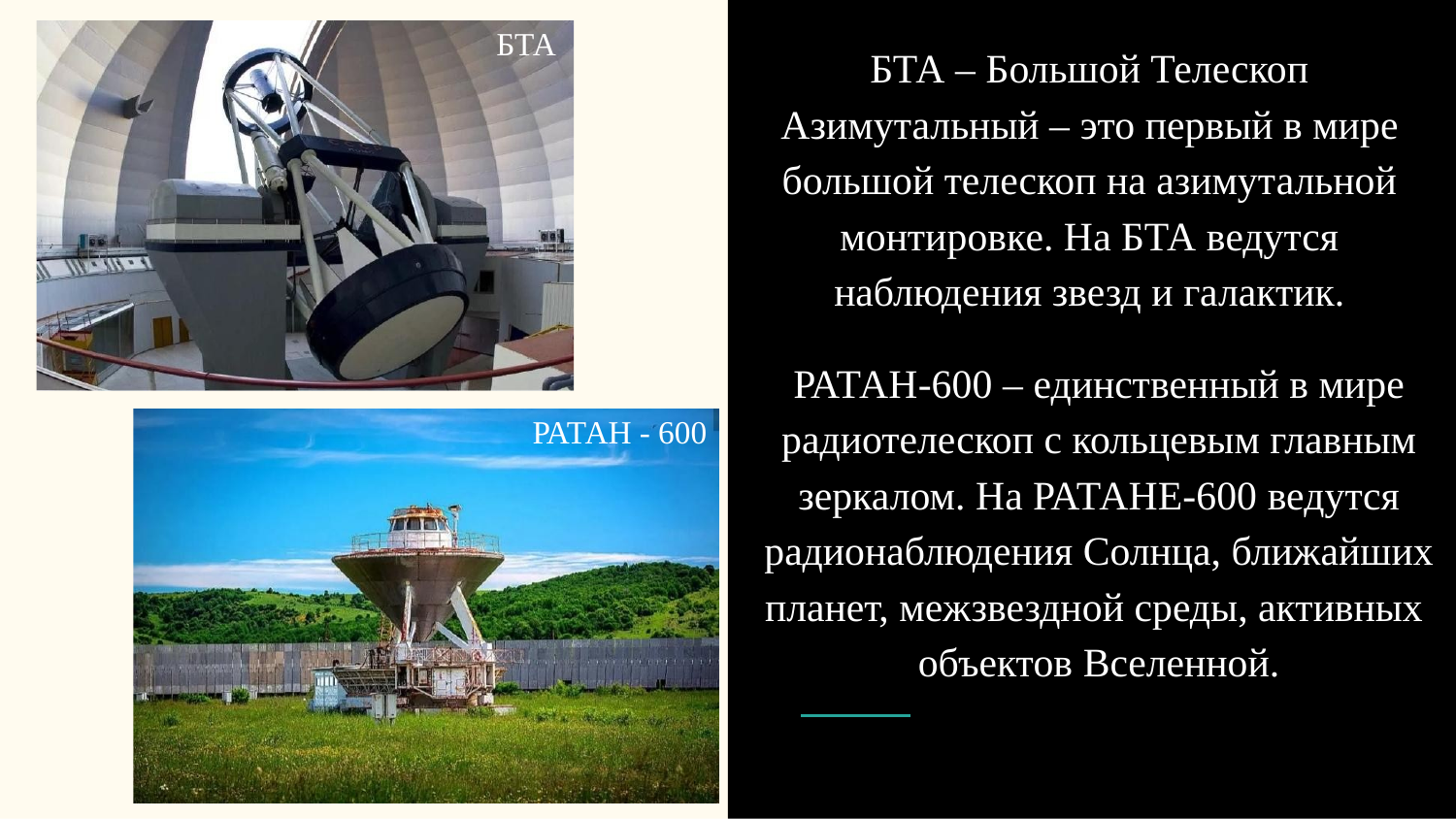

БТА
# БТА – Большой Телескоп Азимутальный – это первый в мире большой телескоп на азимутальной монтировке. На БТА ведутся наблюдения звезд и галактик.
РАТАН-600 – единственный в мире радиотелескоп с кольцевым главным зеркалом. На РАТАНЕ-600 ведутся радионаблюдения Солнца, ближайших планет, межзвездной среды, активных  объектов Вселенной.

РАТАН - 600